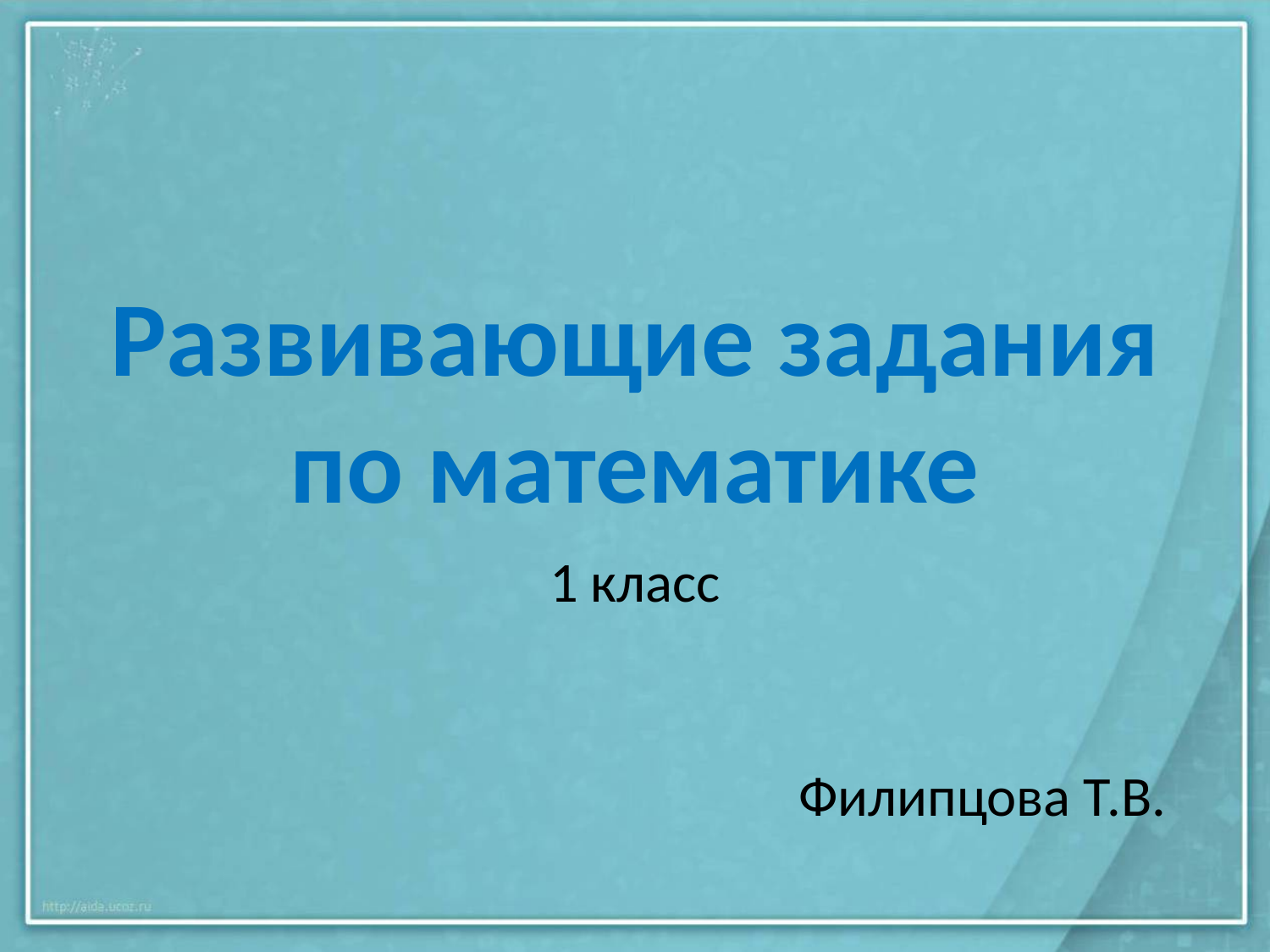

# Развивающие задания по математике
1 класс
Филипцова Т.В.